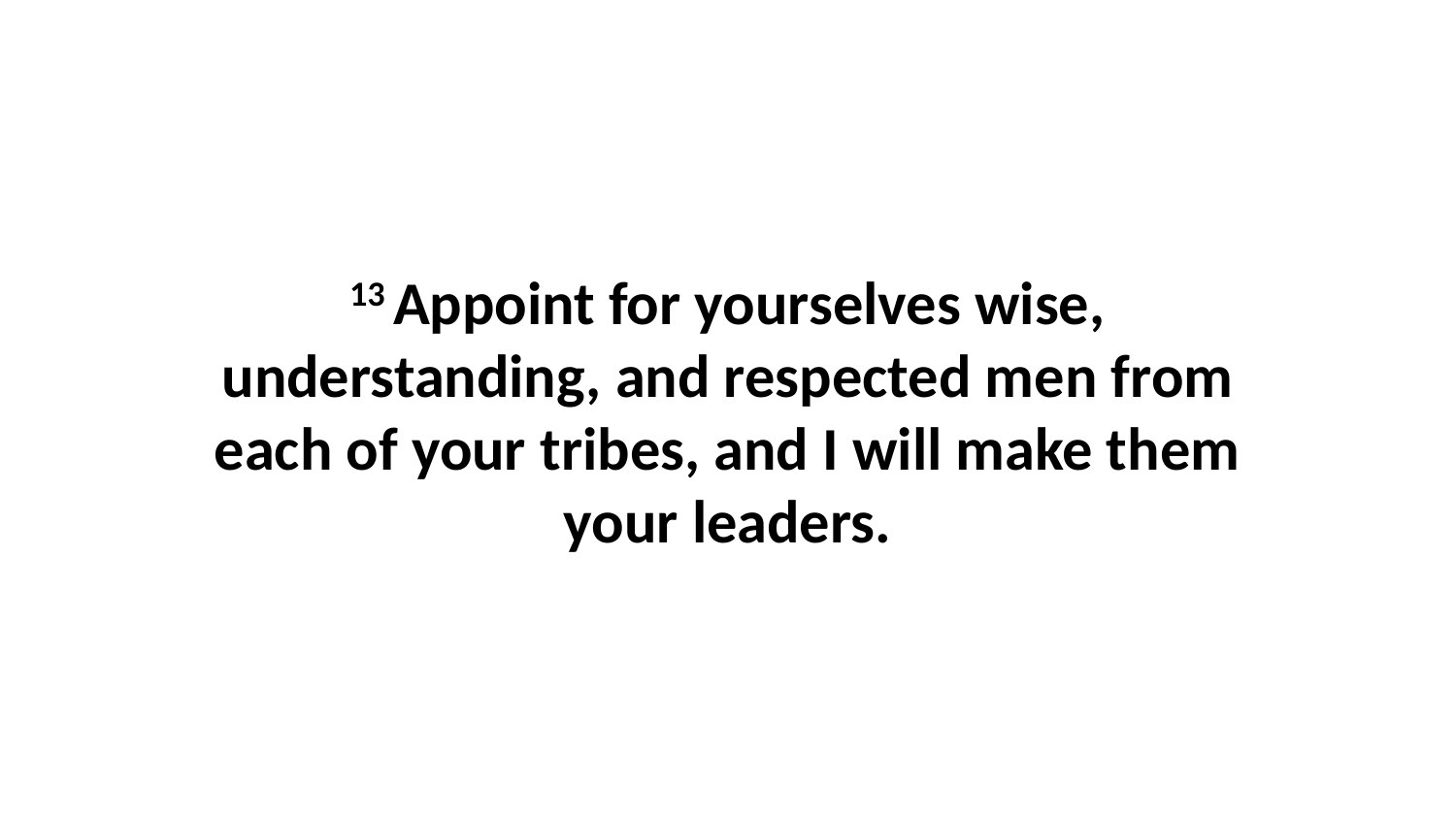

13 Appoint for yourselves wise, understanding, and respected men from each of your tribes, and I will make them your leaders.